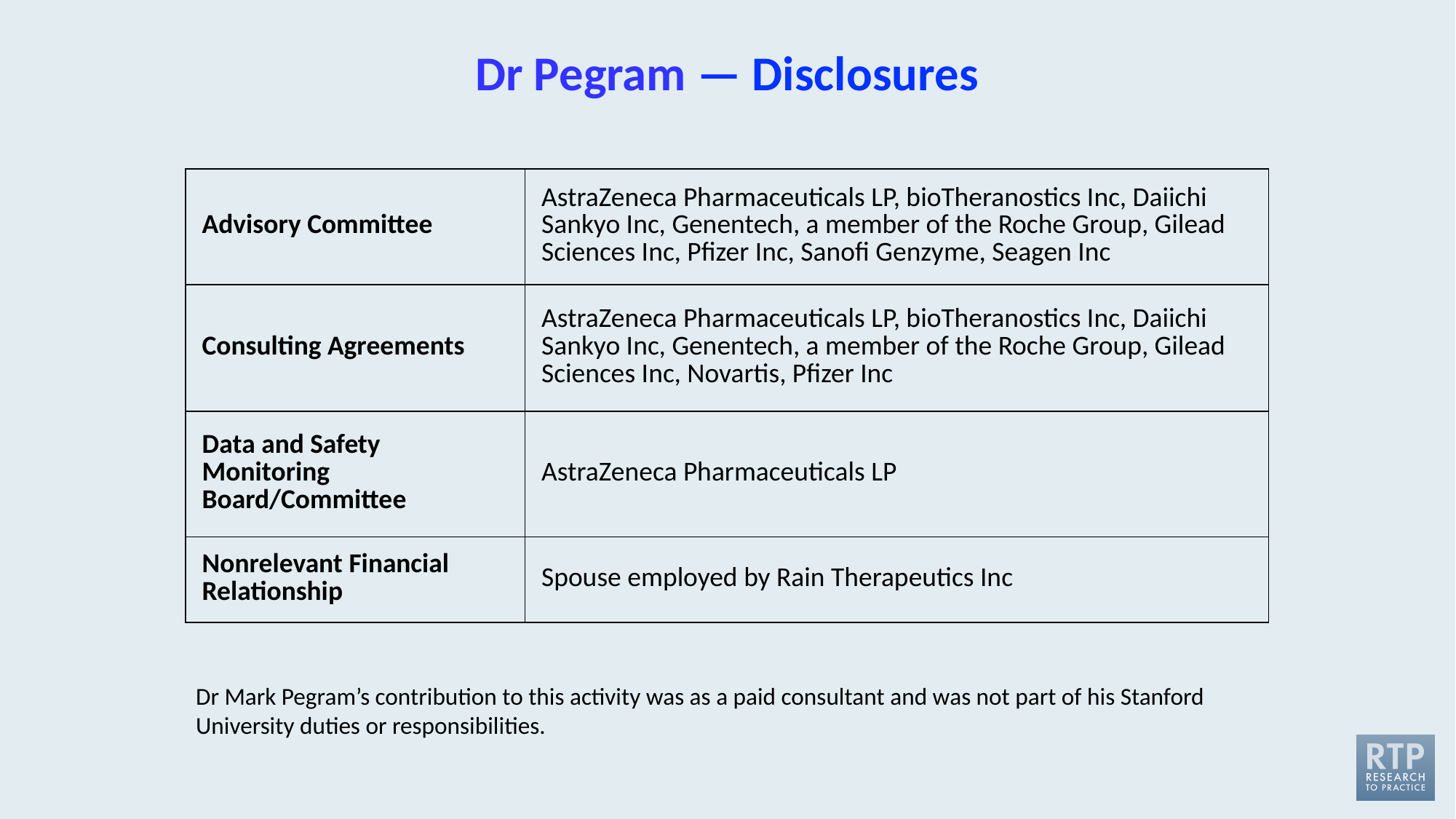

# Dr Pegram — Disclosures
| Advisory Committee | AstraZeneca Pharmaceuticals LP, bioTheranostics Inc, Daiichi Sankyo Inc, Genentech, a member of the Roche Group, Gilead Sciences Inc, Pfizer Inc, Sanofi Genzyme, Seagen Inc |
| --- | --- |
| Consulting Agreements | AstraZeneca Pharmaceuticals LP, bioTheranostics Inc, Daiichi Sankyo Inc, Genentech, a member of the Roche Group, Gilead Sciences Inc, Novartis, Pfizer Inc |
| Data and Safety Monitoring Board/Committee | AstraZeneca Pharmaceuticals LP |
| Nonrelevant Financial Relationship | Spouse employed by Rain Therapeutics Inc |
Dr Mark Pegram’s contribution to this activity was as a paid consultant and was not part of his Stanford University duties or responsibilities.